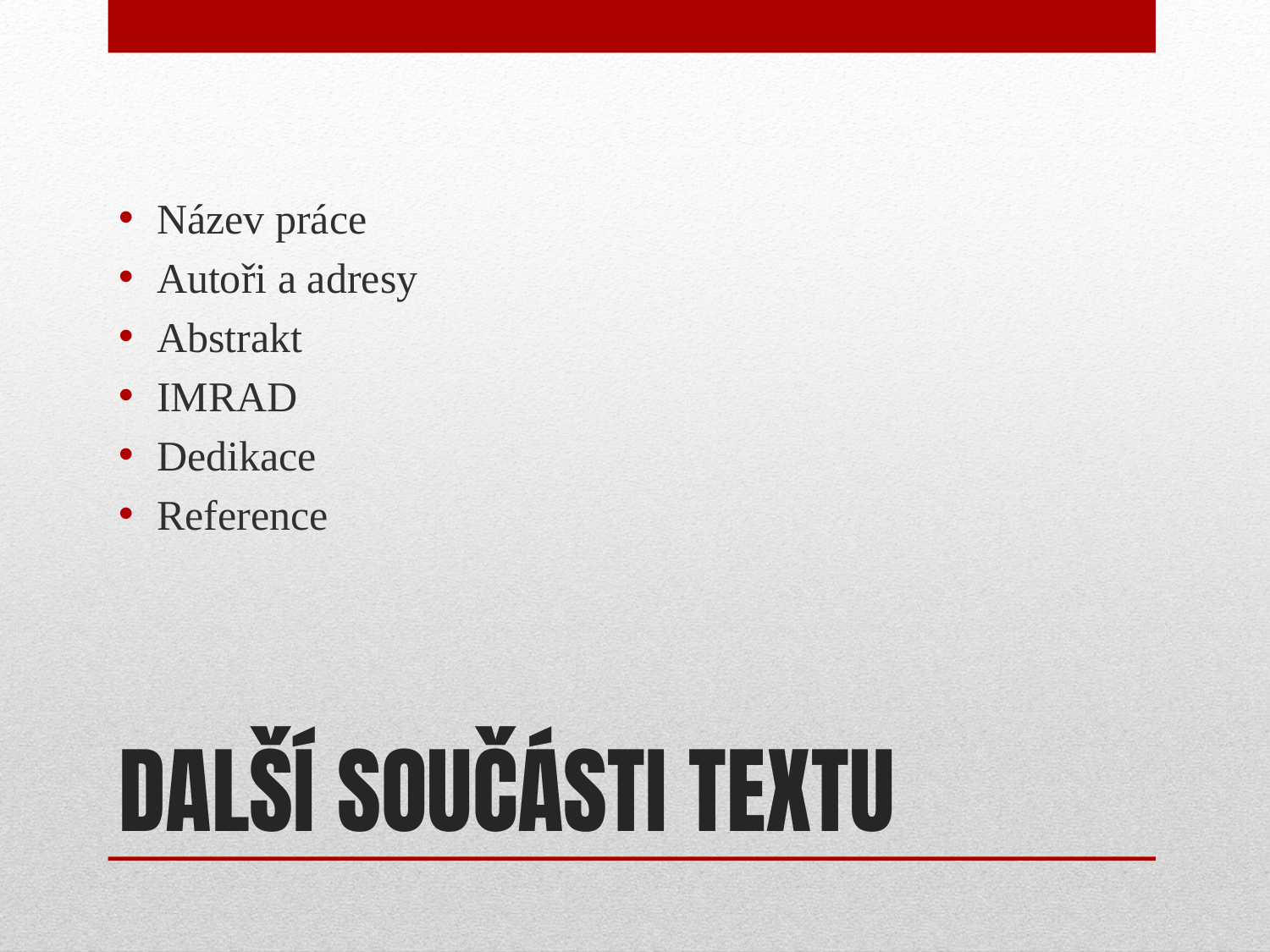

Název práce
Autoři a adresy
Abstrakt
IMRAD
Dedikace
Reference
# DALŠÍ SOUČÁSTI TEXTU